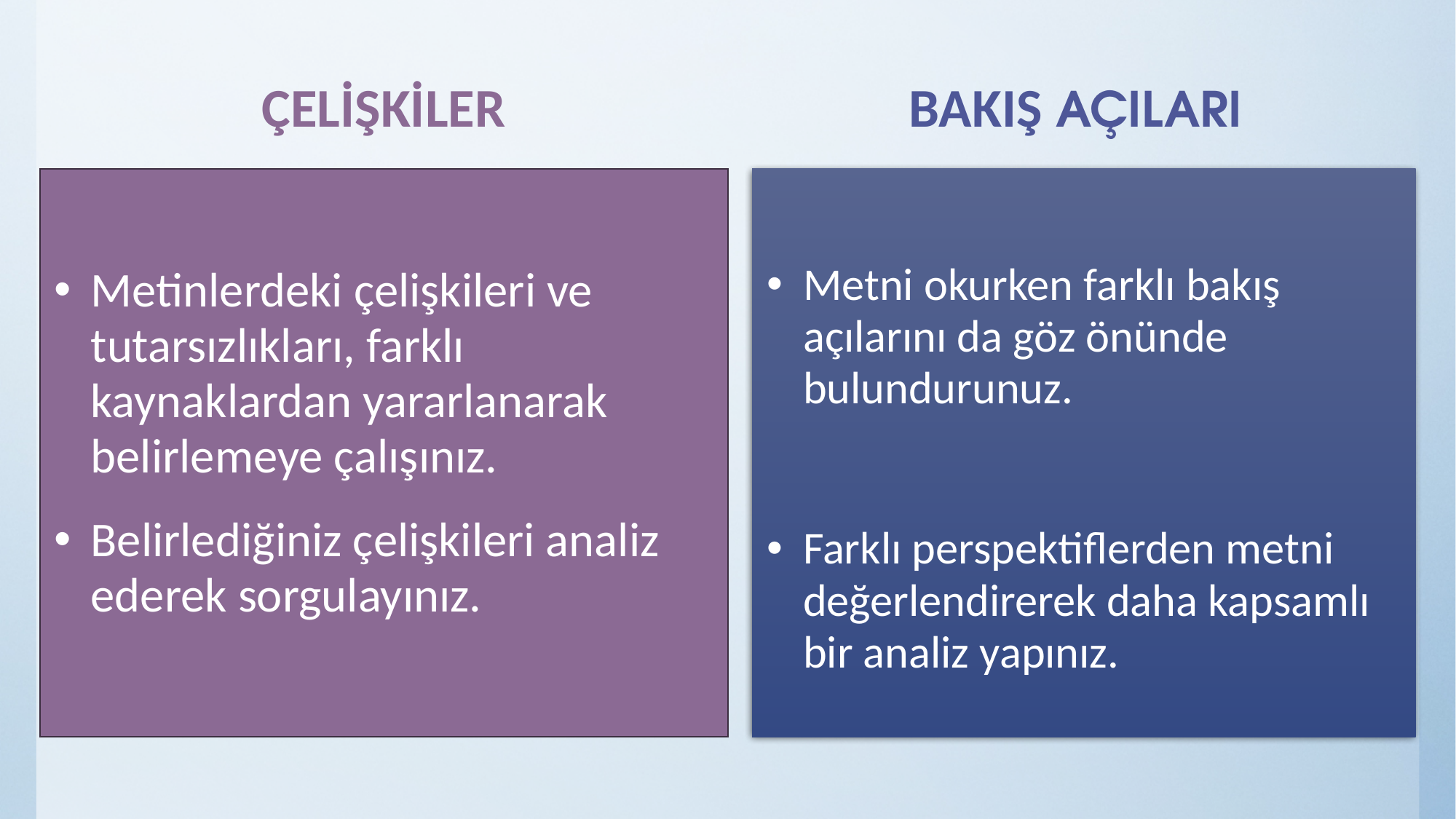

ÇELİŞKİLER
BAKIŞ AÇILARI

Metinlerdeki çelişkileri ve tutarsızlıkları, farklı kaynaklardan yararlanarak belirlemeye çalışınız.
Belirlediğiniz çelişkileri analiz ederek sorgulayınız.

Metni okurken farklı bakış açılarını da göz önünde bulundurunuz.

Farklı perspektiflerden metni değerlendirerek daha kapsamlı bir analiz yapınız.